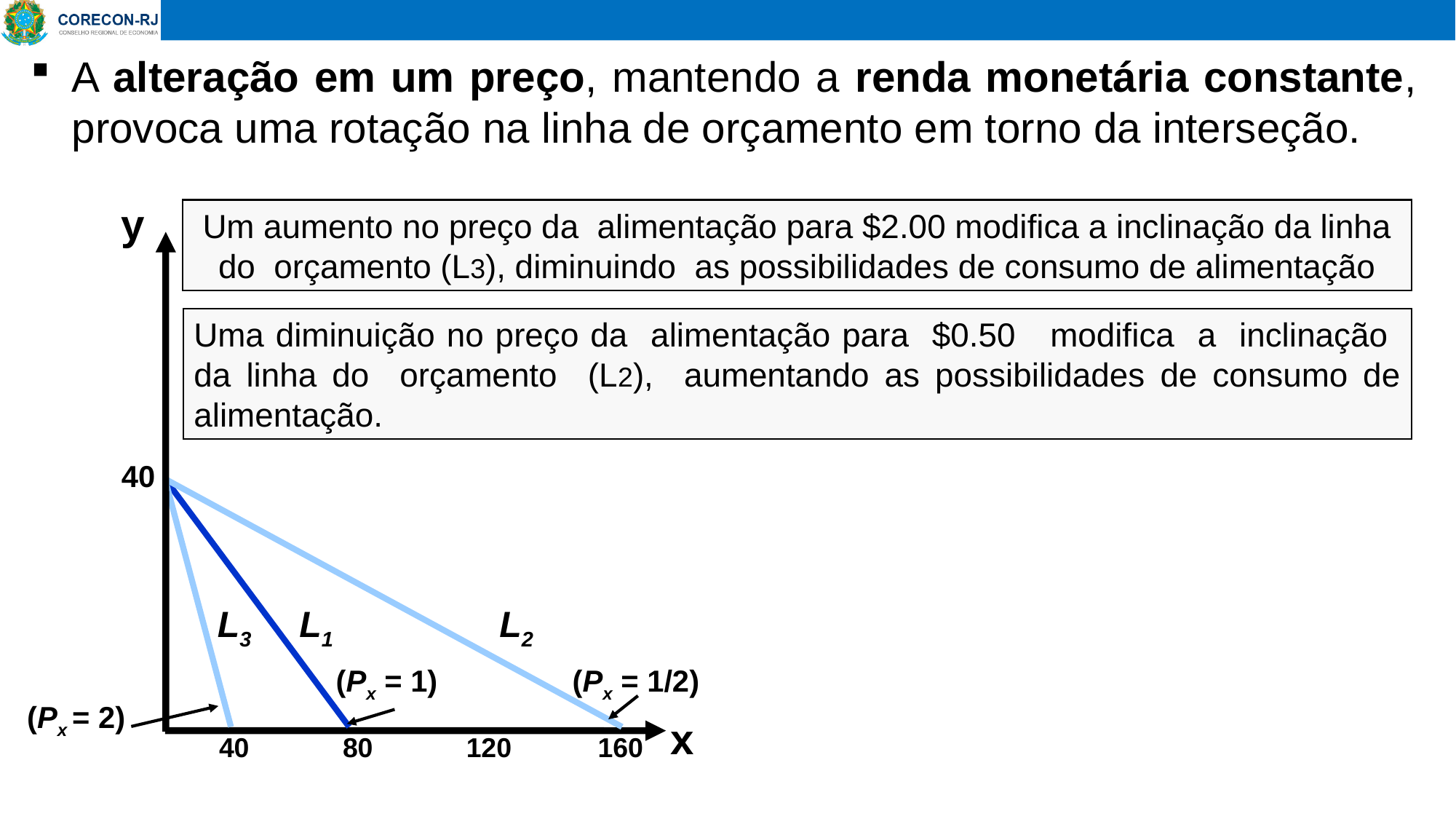

A alteração em um preço, mantendo a renda monetária constante, provoca uma rotação na linha de orçamento em torno da interseção.

y
Um aumento no preço da  alimentação para $2.00 modifica a inclinação da linha do  orçamento (L3), diminuindo  as possibilidades de consumo de alimentação

L3
(Px = 2)

Uma diminuição no preço da  alimentação para  $0.50   modifica  a  inclinação  da linha do  orçamento  (L2),  aumentando as possibilidades de consumo de alimentação.

L2
(Px = 1/2)

40

L1
(Px = 1)

x
40
80
120
160